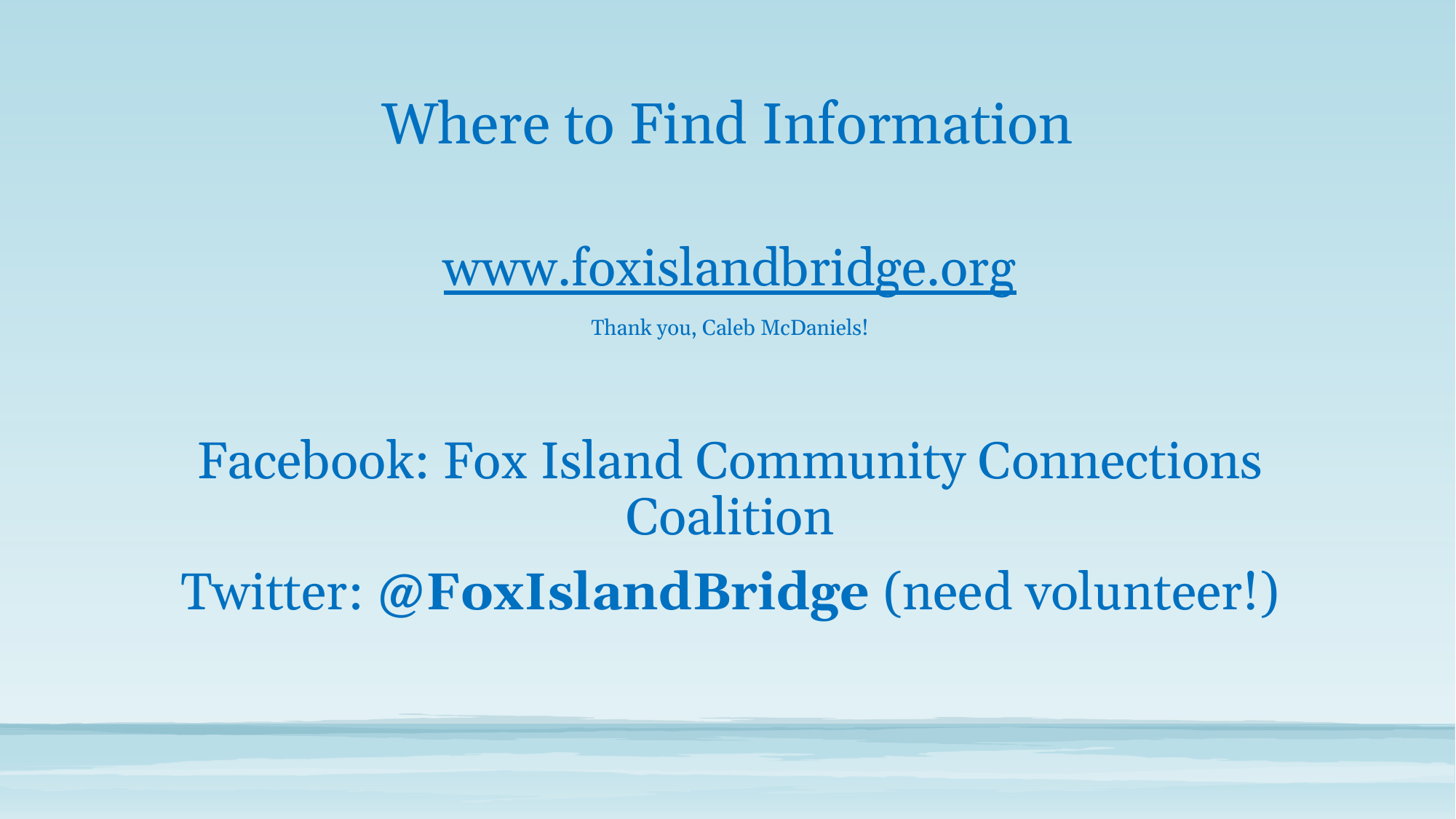

# Where to Find Information

www.foxislandbridge.org
Thank you, Caleb McDaniels!

Facebook: Fox Island Community Connections Coalition
Twitter: @FoxIslandBridge (need volunteer!)